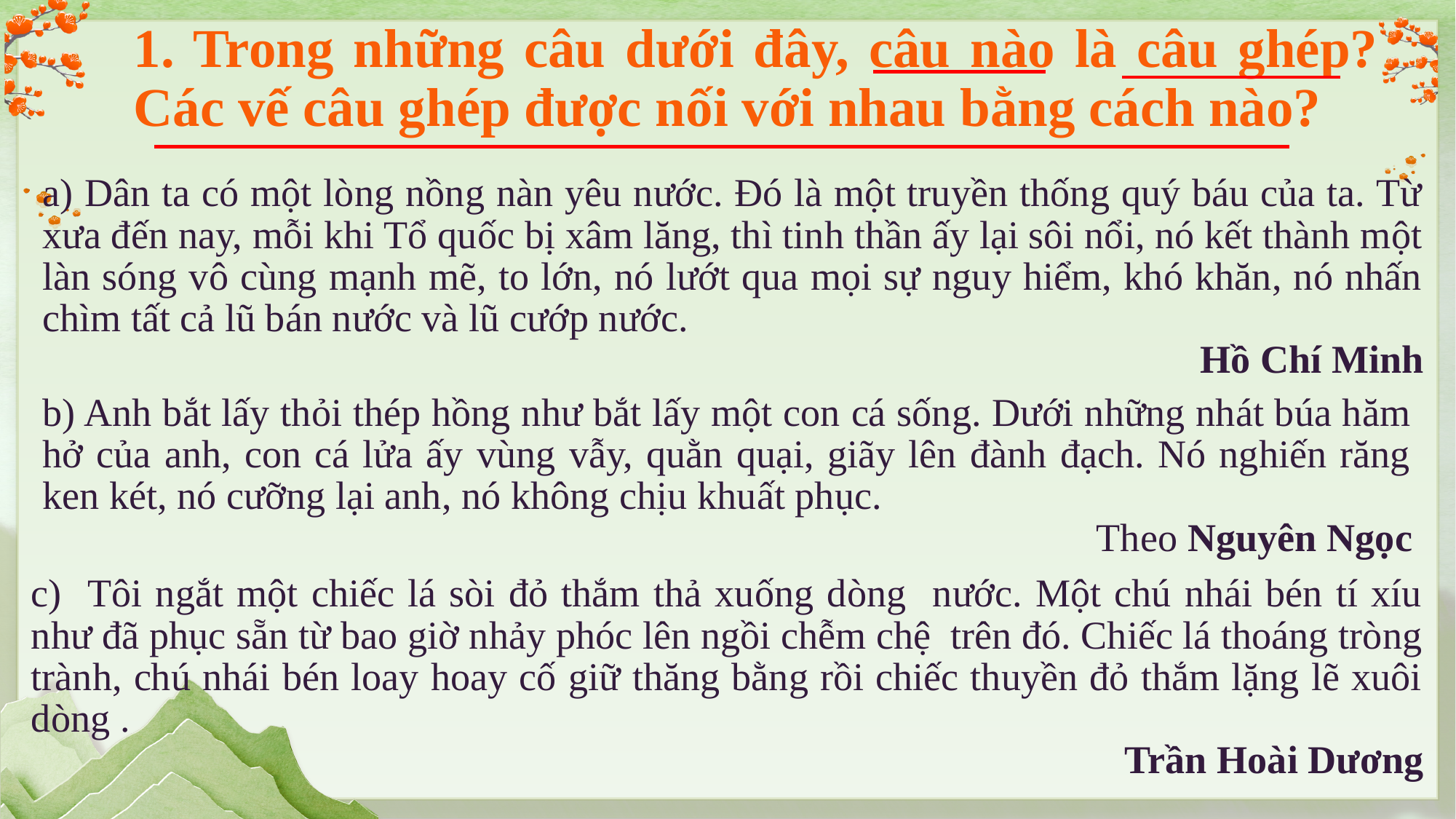

1. Trong những câu dưới đây, câu nào là câu ghép? Các vế câu ghép được nối với nhau bằng cách nào?
a) Dân ta có một lòng nồng nàn yêu nước. Đó là một truyền thống quý báu của ta. Từ xưa đến nay, mỗi khi Tổ quốc bị xâm lăng, thì tinh thần ấy lại sôi nổi, nó kết thành một làn sóng vô cùng mạnh mẽ, to lớn, nó lướt qua mọi sự nguy hiểm, khó khăn, nó nhấn chìm tất cả lũ bán nước và lũ cướp nước.
                                                            Hồ Chí Minh
b) Anh bắt lấy thỏi thép hồng như bắt lấy một con cá sống. Dưới những nhát búa hăm hở của anh, con cá lửa ấy vùng vẫy, quằn quại, giãy lên đành đạch. Nó nghiến răng ken két, nó cưỡng lại anh, nó không chịu khuất phục.
                            Theo Nguyên Ngọc
c)  Tôi ngắt một chiếc lá sòi đỏ thắm thả xuống dòng  nước. Một chú nhái bén tí xíu như đã phục sẵn từ bao giờ nhảy phóc lên ngồi chễm chệ  trên đó. Chiếc lá thoáng tròng trành, chú nhái bén loay hoay cố giữ thăng bằng rồi chiếc thuyền đỏ thắm lặng lẽ xuôi dòng .
                                   Trần Hoài Dương